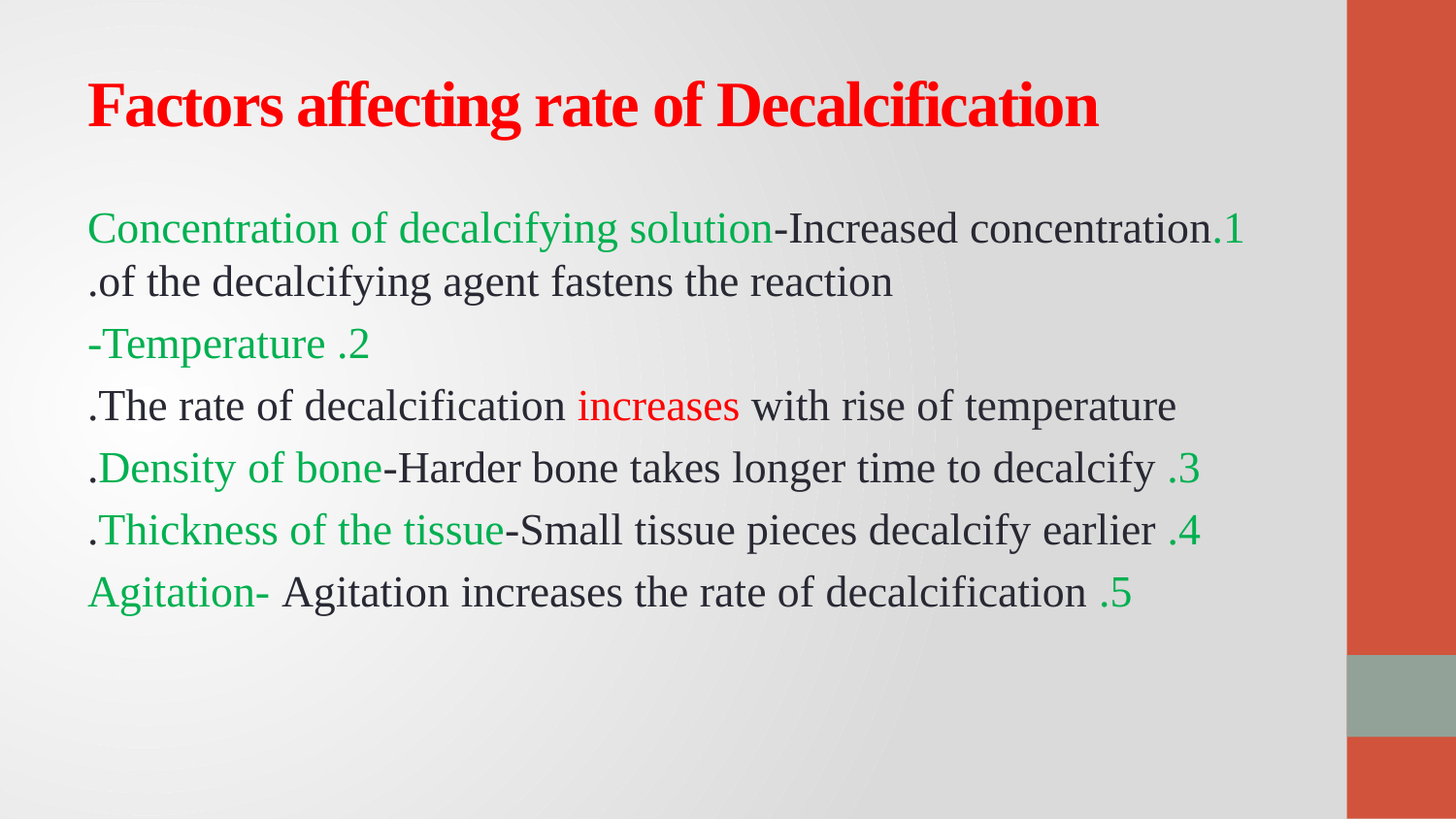

# Factors affecting rate of Decalcification
1.Concentration of decalcifying solution-Increased concentration of the decalcifying agent fastens the reaction.
2. Temperature-
The rate of decalcification increases with rise of temperature.
3. Density of bone-Harder bone takes longer time to decalcify.
4. Thickness of the tissue-Small tissue pieces decalcify earlier.
5. Agitation- Agitation increases the rate of decalcification